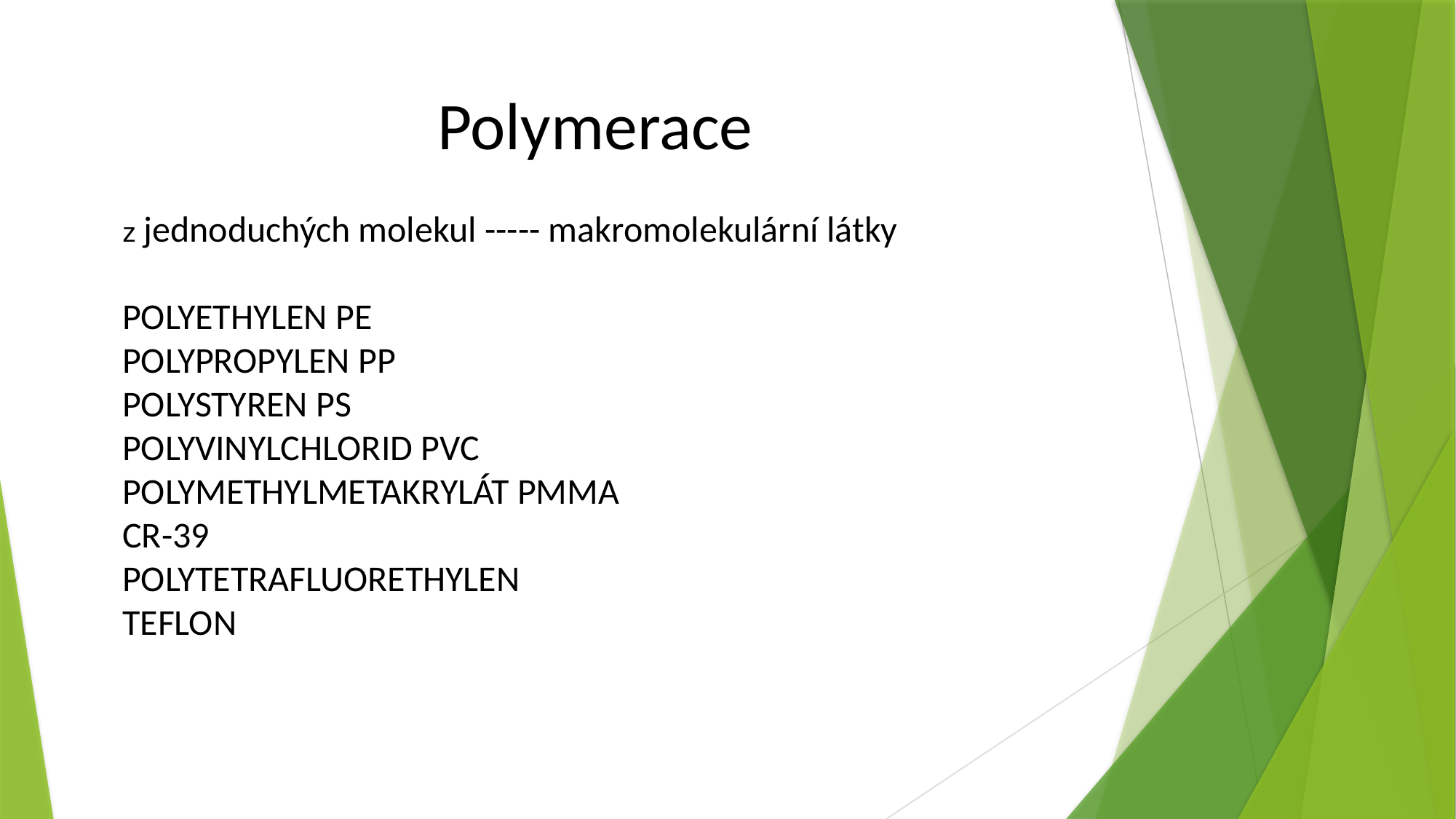

Polymerace
z jednoduchých molekul ----- makromolekulární látky

POLYETHYLEN PE
POLYPROPYLEN PP
POLYSTYREN PS
POLYVINYLCHLORID PVC
POLYMETHYLMETAKRYLÁT PMMA
CR-39
POLYTETRAFLUORETHYLEN
TEFLON